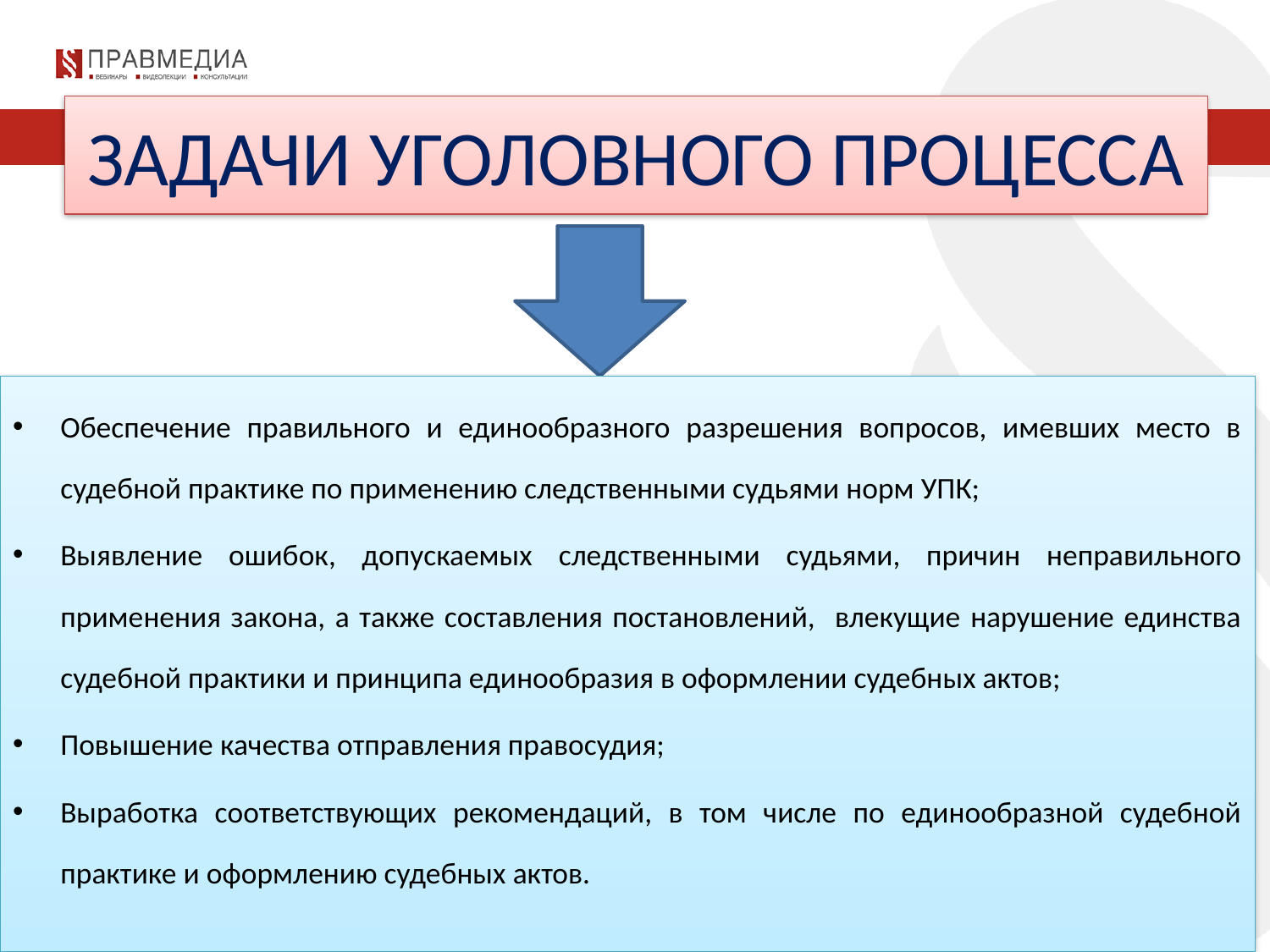

ЗАДАЧИ УГОЛОВНОГО ПРОЦЕССА

Обеспечение правильного и единообразного разрешения вопросов, имевших место в судебной практике по применению следственными судьями норм УПК;
Выявление ошибок, допускаемых следственными судьями, причин неправильного применения закона, а также составления постановлений,  влекущие нарушение единства судебной практики и принципа единообразия в оформлении судебных актов;
Повышение качества отправления правосудия;
Выработка соответствующих рекомендаций, в том числе по единообразной судебной практике и оформлению судебных актов.